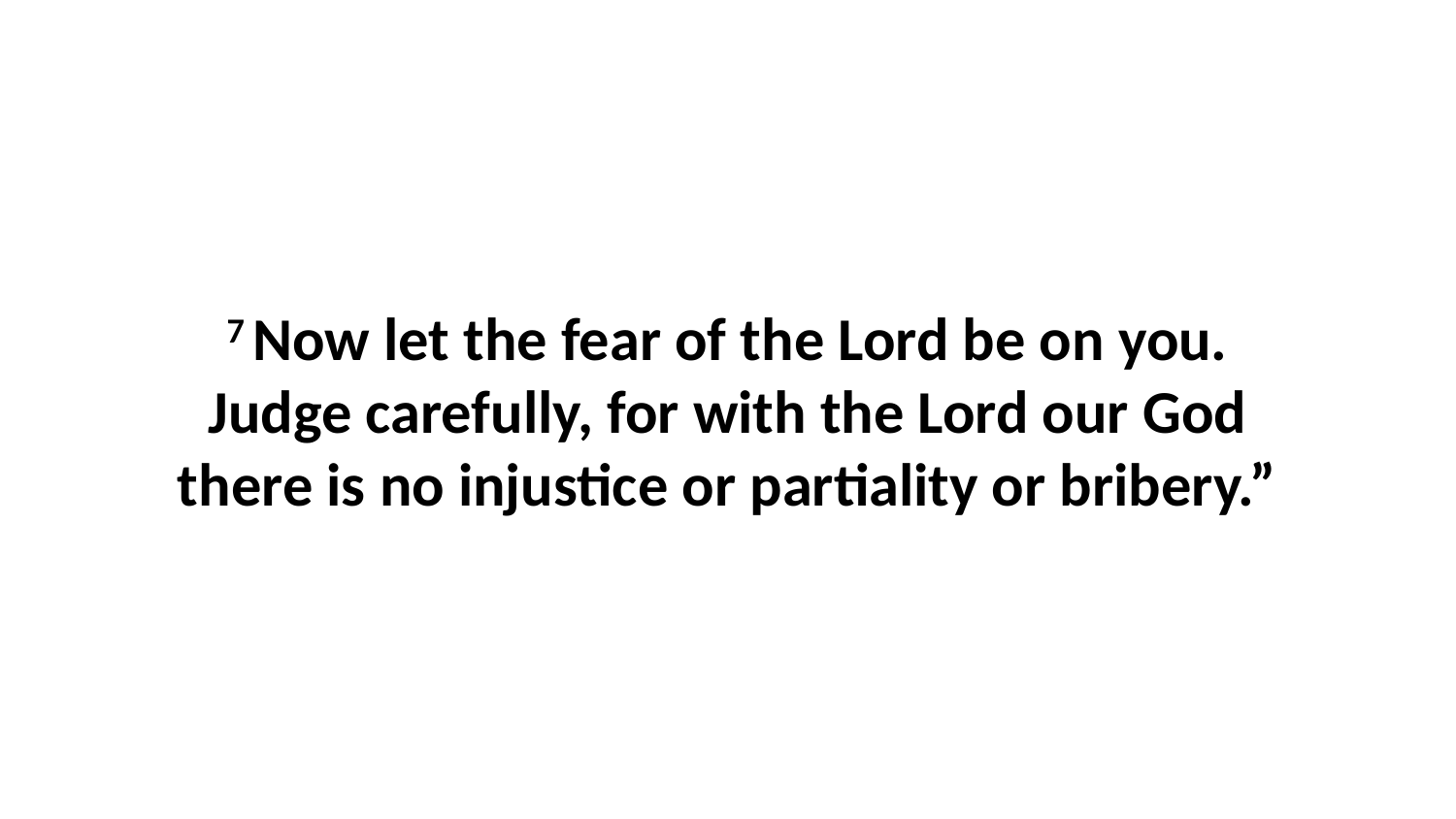

7 Now let the fear of the Lord be on you. Judge carefully, for with the Lord our God there is no injustice or partiality or bribery.”